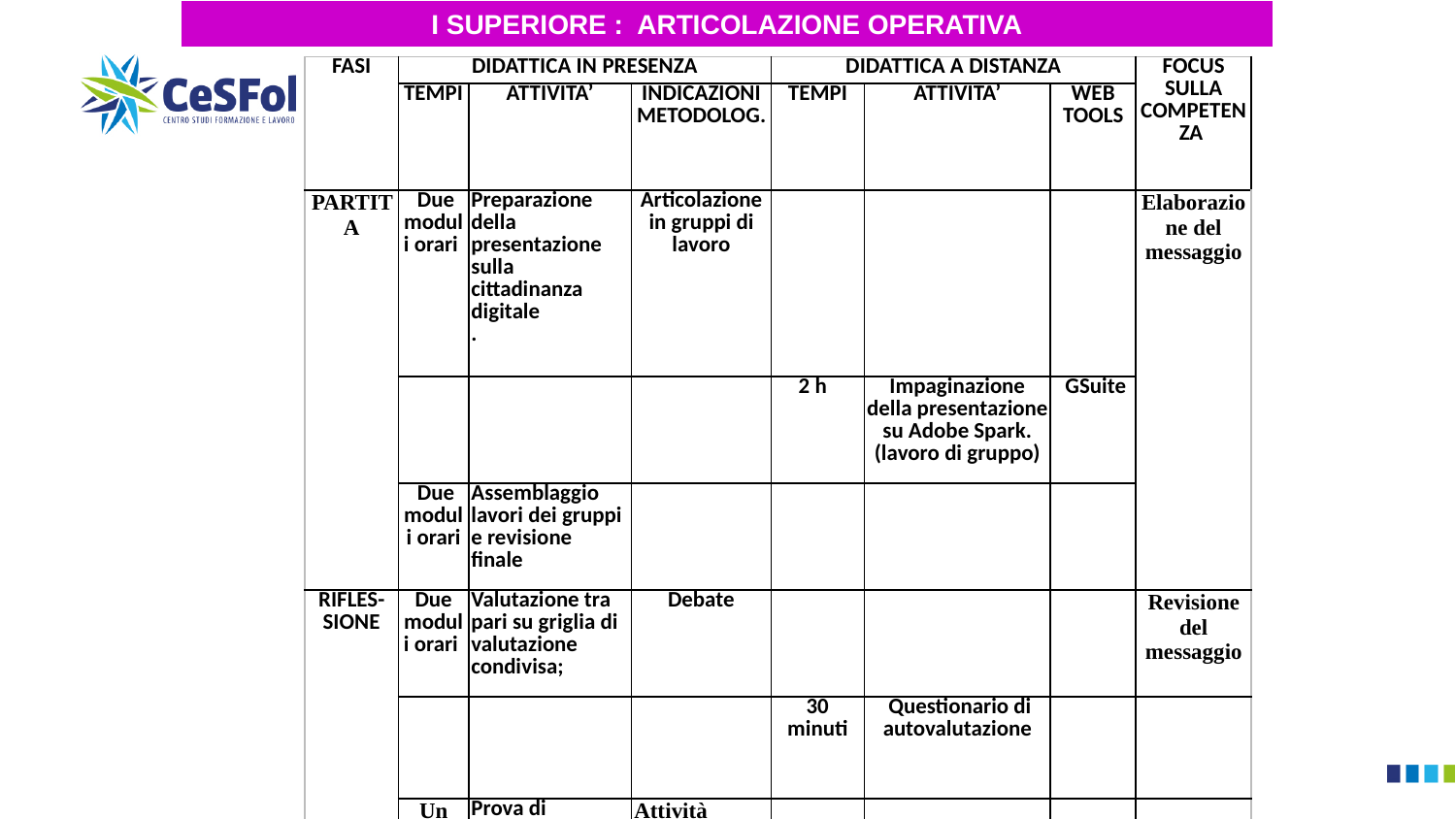

I SUPERIORE :  ARTICOLAZIONE OPERATIVA
| FASI | DIDATTICA IN PRESENZA |  |  | DIDATTICA A DISTANZA |  |  | FOCUS SULLA COMPETENZA |
| --- | --- | --- | --- | --- | --- | --- | --- |
|  | TEMPI | ATTIVITA’ | INDICAZIONI METODOLOG. | TEMPI | ATTIVITA’ | WEB TOOLS |  |
| PARTITA | Due moduli orari | Preparazione della presentazione sulla cittadinanza digitale . | Articolazione in gruppi di lavoro |  |  |  | Elaborazione del messaggio |
|  |  |  |  | 2 h | Impaginazione della presentazione su Adobe Spark.(lavoro di gruppo) | GSuite |  |
|  | Due moduli orari | Assemblaggio lavori dei gruppi e revisione finale |  |  |  |  |  |
| RIFLES-SIONE | Due moduli orari | Valutazione tra pari su griglia di valutazione condivisa; | Debate |  |  |  | Revisione del messaggio |
|  |  |  |  | 30 minuti | Questionario di autovalutazione |  |  |
|  | Un modulo orrio | Prova di competenza individuale | Attività individuale |  |  |  |  |